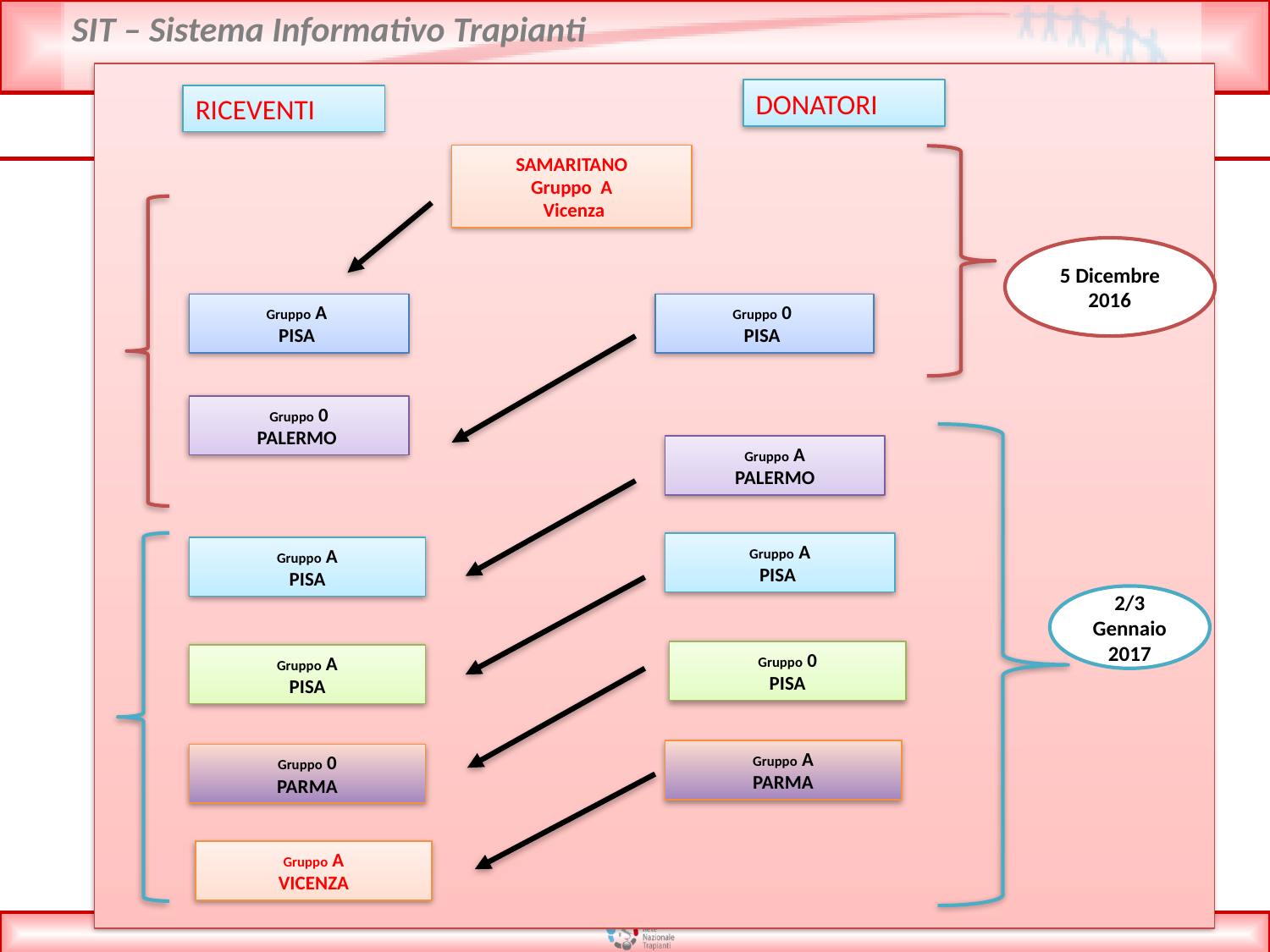

#
DONATORI
RICEVENTI
DONATORI
SAMARITANO
Gruppo  A
 Vicenza

5 Dicembre 2016
Gruppo 0
PISA
Gruppo A
PISA
Gruppo 0
PALERMO

Gruppo A
PALERMO

Gruppo A
PISA
Gruppo A
PISA
2/3 Gennaio
2017
Gruppo 0
PISA
Gruppo A
PISA
Gruppo A
PARMA
Gruppo 0
PARMA
Gruppo A
VICENZA